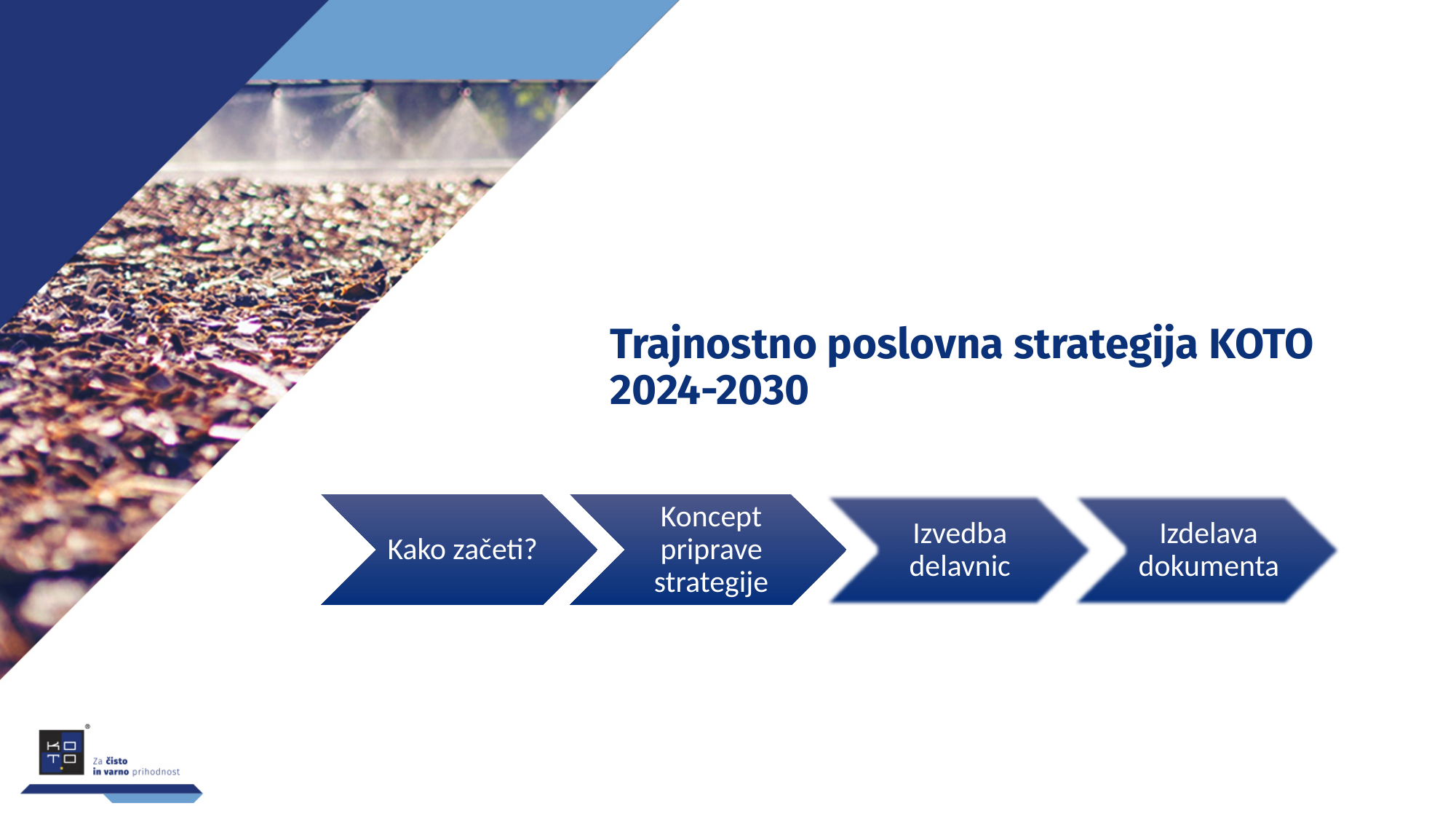

# Trajnostno poslovna strategija KOTO 2024-2030
Kako začeti?
Koncept priprave strategije
Izvedba delavnic
Izdelava dokumenta